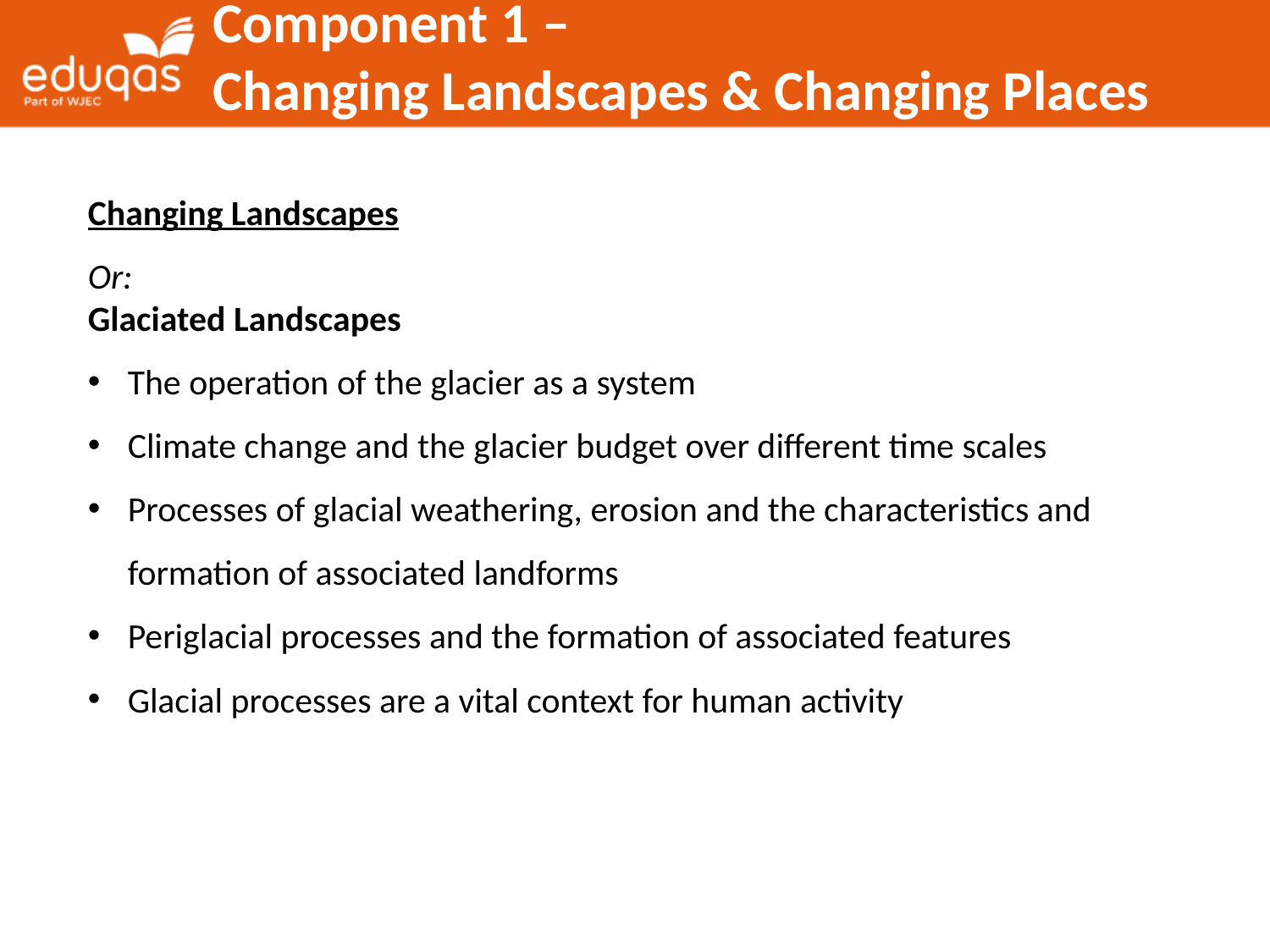

Component 1 –
Changing Landscapes & Changing Places
Changing Landscapes
Or:
Glaciated Landscapes
The operation of the glacier as a system
Climate change and the glacier budget over different time scales
Processes of glacial weathering, erosion and the characteristics and formation of associated landforms
Periglacial processes and the formation of associated features
Glacial processes are a vital context for human activity